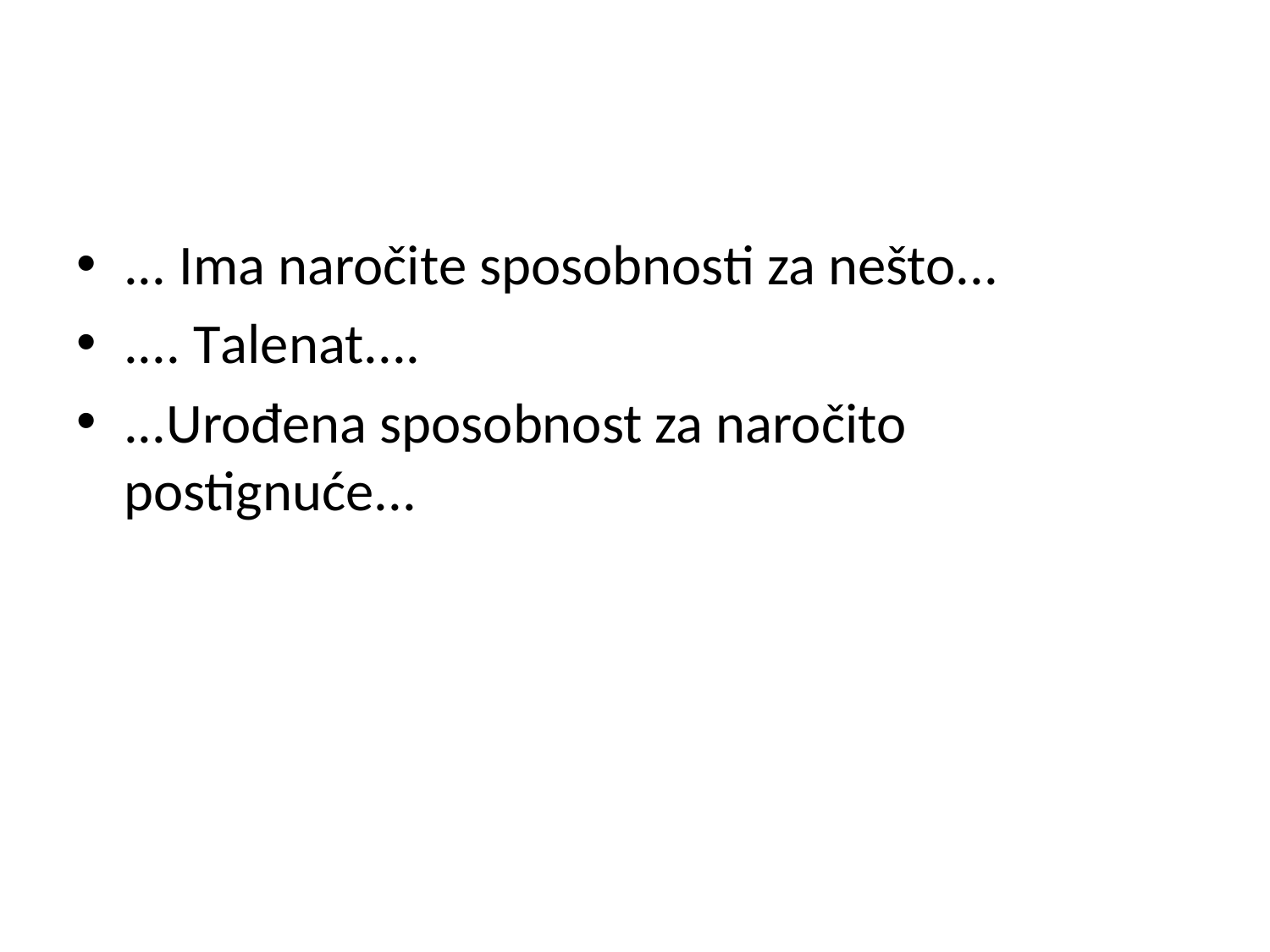

#
... Ima naročite sposobnosti za nešto...
.... Talenat....
...Urođena sposobnost za naročito postignuće...